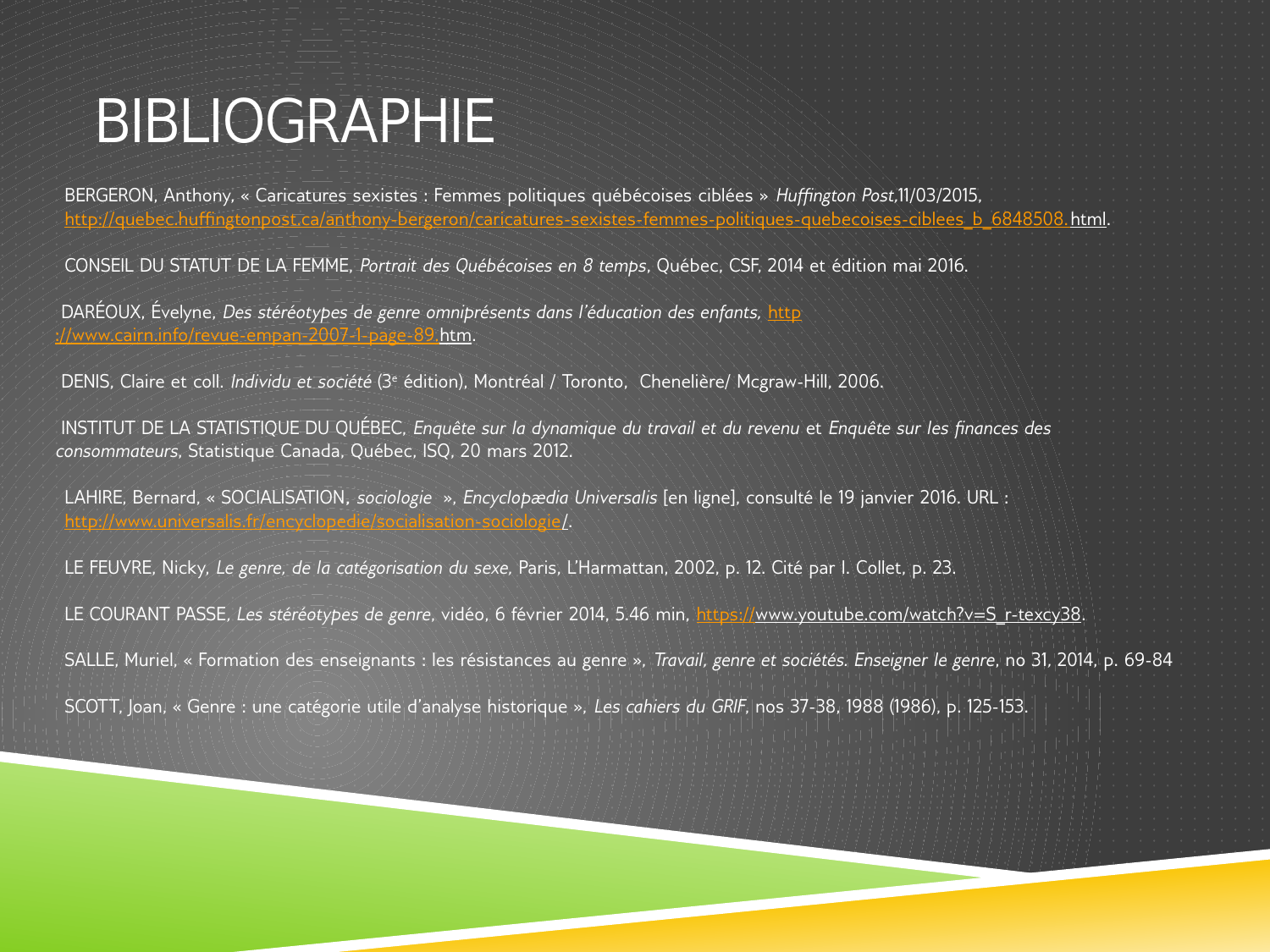

# Bibliographie
BERGERON, Anthony, « Caricatures sexistes : Femmes politiques québécoises ciblées » Huffington Post,11/03/2015, http://quebec.huffingtonpost.ca/anthony-bergeron/caricatures-sexistes-femmes-politiques-quebecoises-ciblees_b_6848508.html.

CONSEIL DU STATUT DE LA FEMME, Portrait des Québécoises en 8 temps, Québec, CSF, 2014 et édition mai 2016.

 DARÉOUX, Évelyne, Des stéréotypes de genre omniprésents dans l’éducation des enfants, http://www.cairn.info/revue-empan-2007-1-page-89.htm.

 DENIS, Claire et coll. Individu et société (3e édition), Montréal / Toronto,  Chenelière/ Mcgraw-Hill, 2006.

 INSTITUT DE LA STATISTIQUE DU QUÉBEC, Enquête sur la dynamique du travail et du revenu et Enquête sur les finances des consommateurs, Statistique Canada, Québec, ISQ, 20 mars 2012.

LAHIRE, Bernard, « SOCIALISATION, sociologie  », Encyclopædia Universalis [en ligne], consulté le 19 janvier 2016. URL : http://www.universalis.fr/encyclopedie/socialisation-sociologie/.

LE FEUVRE, Nicky, Le genre, de la catégorisation du sexe, Paris, L’Harmattan, 2002, p. 12. Cité par I. Collet, p. 23.

LE COURANT PASSE, ‪Les stéréotypes de genre‬, vidéo, 6 février 2014, 5.46 min, https://www.youtube.com/watch?v=S_r-texcy38.

SALLE, Muriel, « Formation des enseignants : les résistances au genre », Travail, genre et sociétés. Enseigner le genre, no 31, 2014, p. 69-84

SCOTT, Joan, « Genre : une catégorie utile d’analyse historique », Les cahiers du GRIF, nos 37-38, 1988 (1986), p. 125-153.